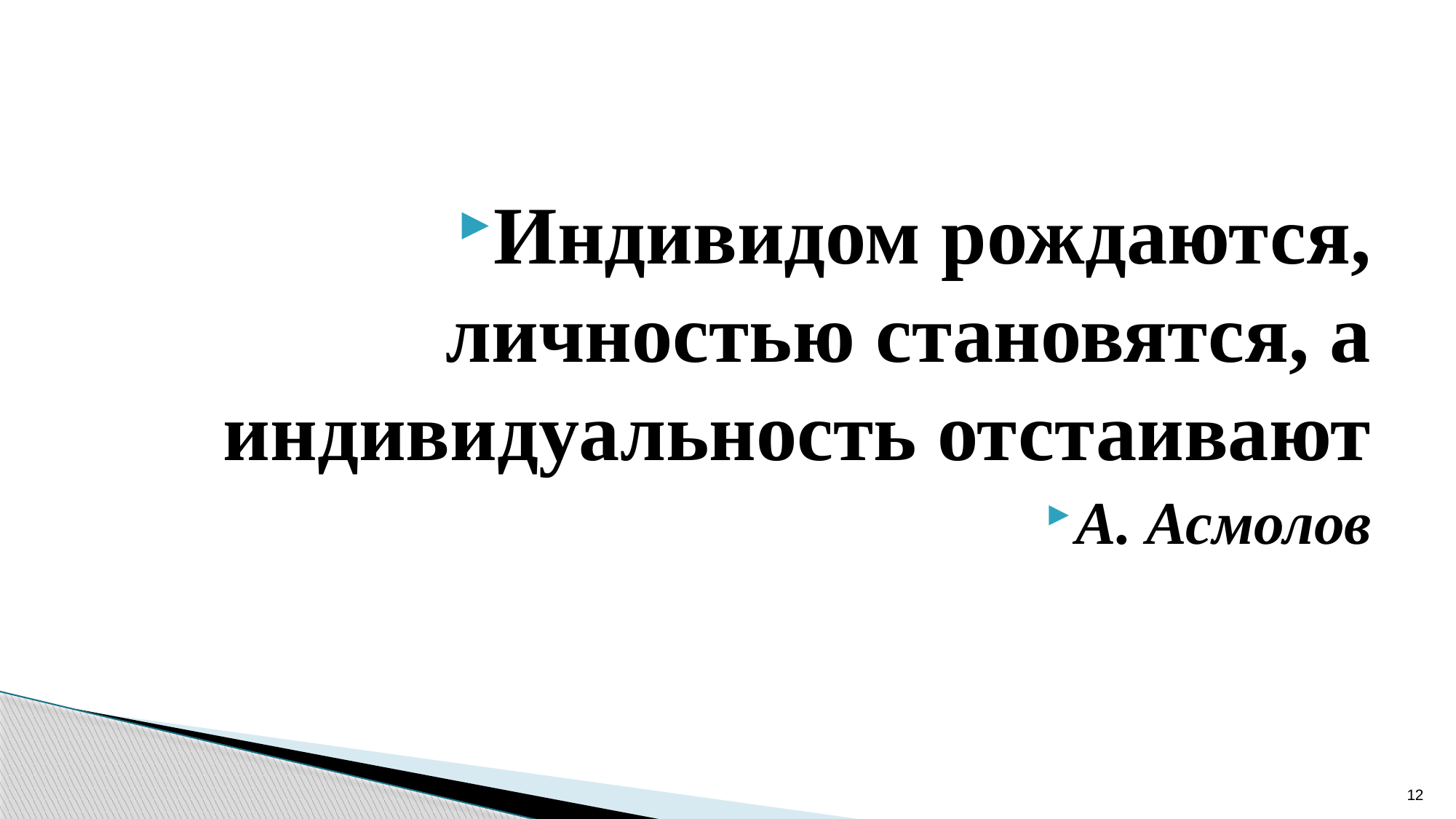

Индивидом рождаются, личностью становятся, а индивидуальность отстаивают
А. Асмолов
12